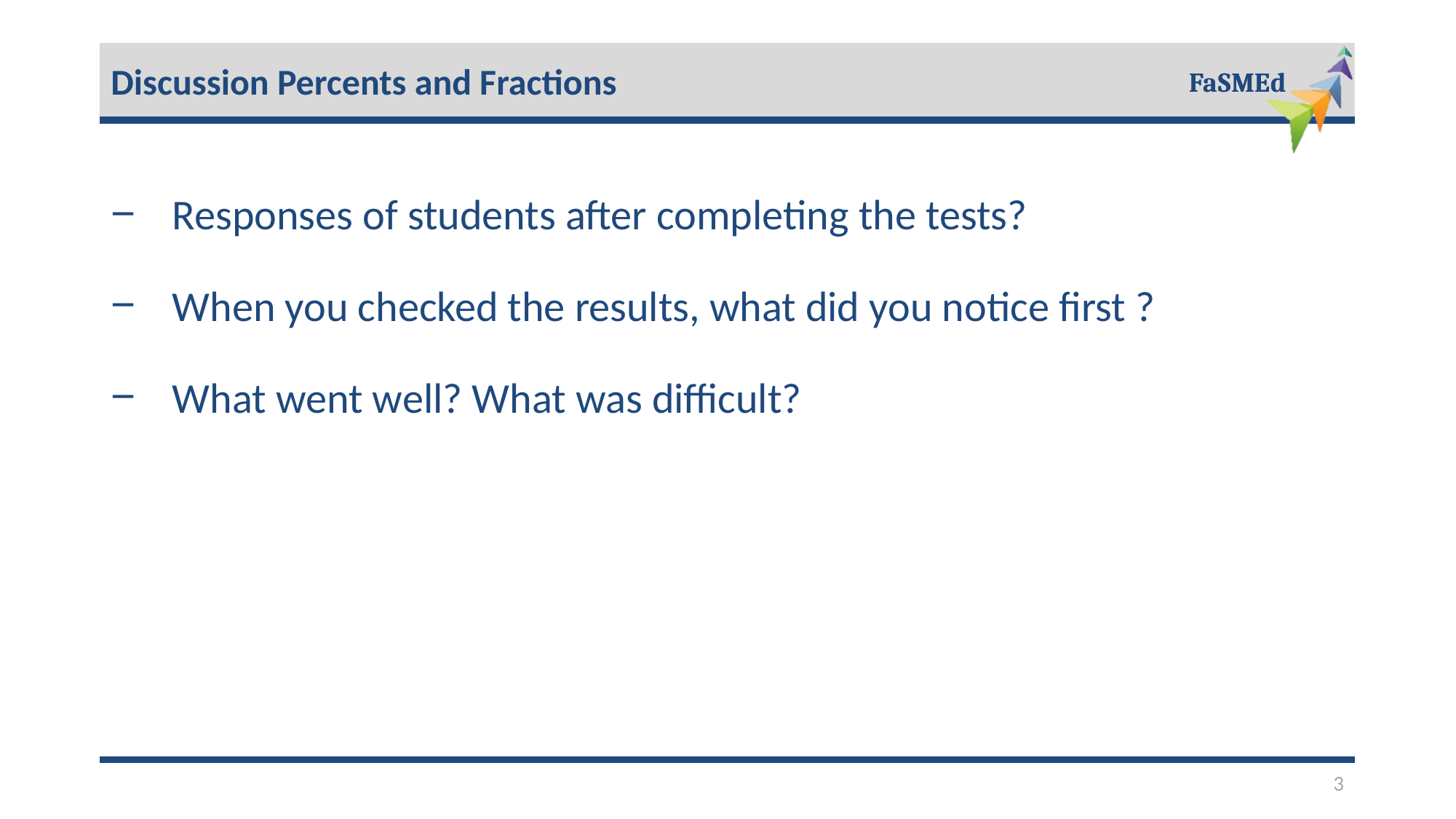

Discussion Percents and Fractions

Responses of students after completing the tests?

When you checked the results, what did you notice first ?
What went well? What was difficult?